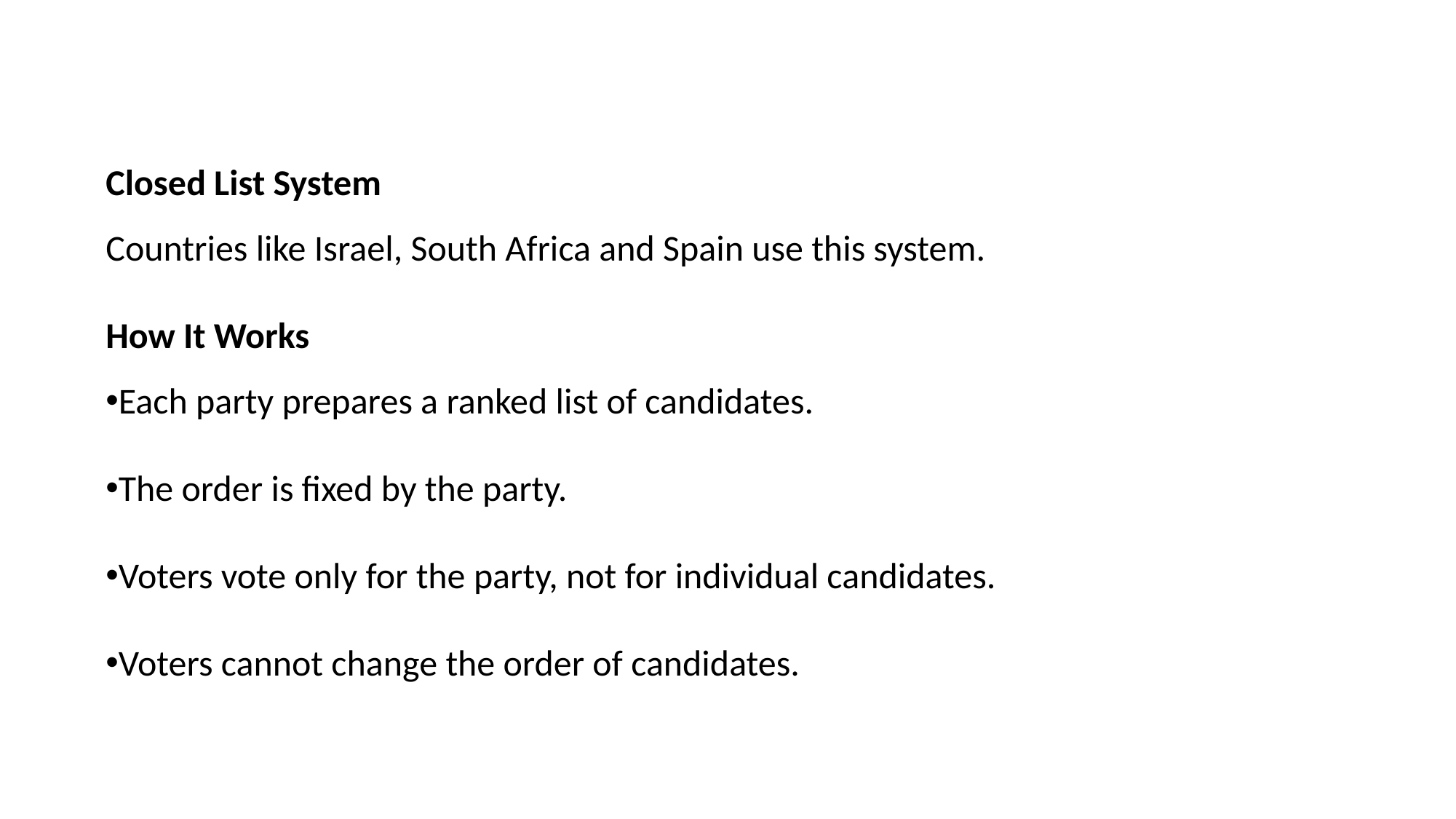

Closed List System
Countries like Israel, South Africa and Spain use this system.

How It Works
Each party prepares a ranked list of candidates.

The order is fixed by the party.

Voters vote only for the party, not for individual candidates.

Voters cannot change the order of candidates.